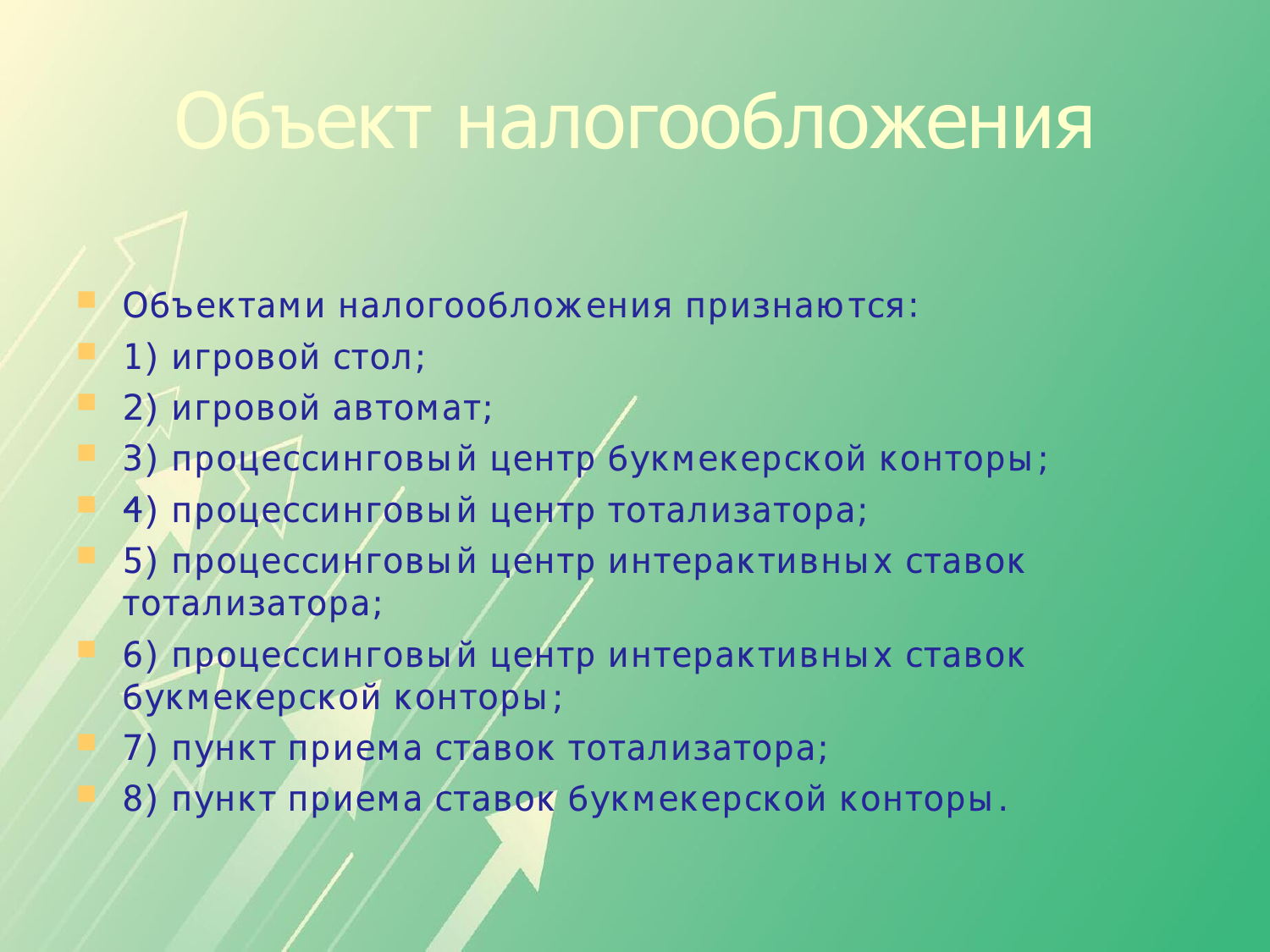

Объект налогообложения
Объектами налогообложения признаются:
1) игровой стол;
2) игровой автомат;
3) процессинговый центр букмекерской конторы;
4) процессинговый центр тотализатора;
5) процессинговый центр интерактивных ставок тотализатора;
6) процессинговый центр интерактивных ставок букмекерской конторы;
7) пункт приема ставок тотализатора;
8) пункт приема ставок букмекерской конторы.